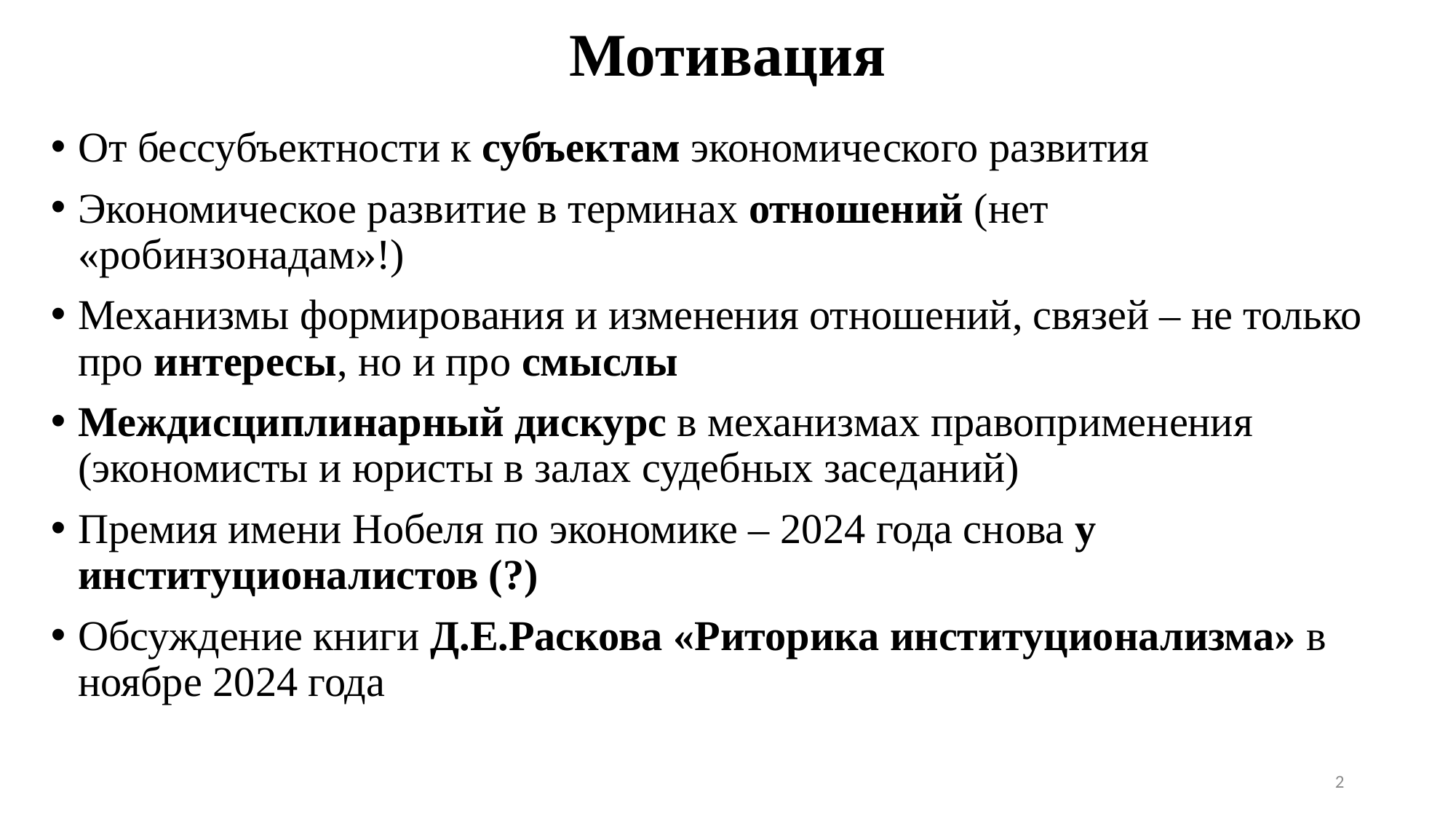

# Мотивация
От бессубъектности к субъектам экономического развития
Экономическое развитие в терминах отношений (нет «робинзонадам»!)
Механизмы формирования и изменения отношений, связей – не только про интересы, но и про смыслы
Междисциплинарный дискурс в механизмах правоприменения (экономисты и юристы в залах судебных заседаний)
Премия имени Нобеля по экономике – 2024 года снова у институционалистов (?)
Обсуждение книги Д.Е.Раскова «Риторика институционализма» в ноябре 2024 года

2